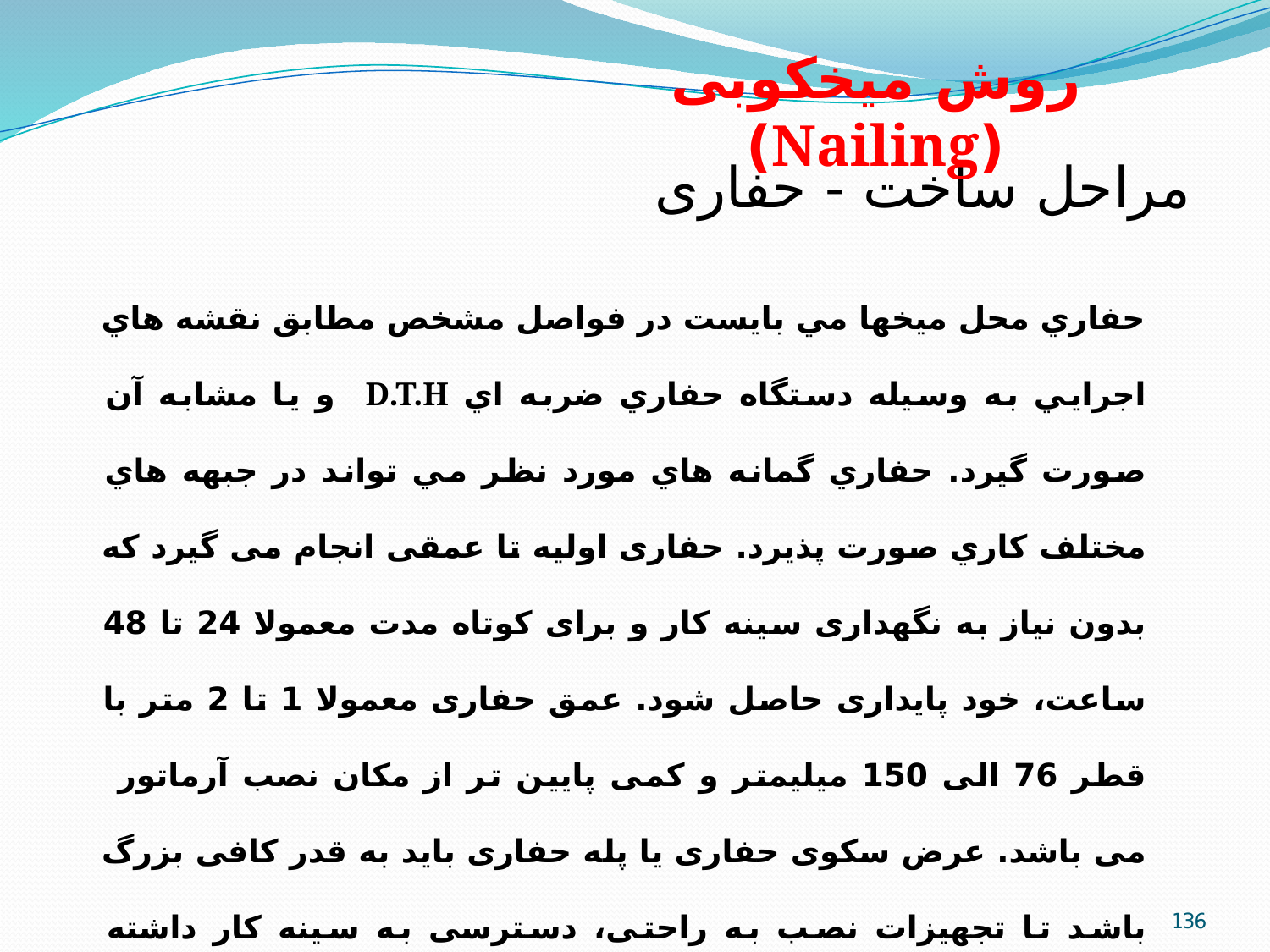

روش میخکوبی (Nailing)
مراحل ساخت - حفاری
حفاري محل ميخها مي بايست در فواصل مشخص مطابق نقشه هاي اجرايي به وسيله دستگاه حفاري ضربه اي D.T.H  و یا مشابه آن صورت گيرد. حفاري گمانه هاي مورد نظر مي تواند در جبهه هاي مختلف كاري صورت پذيرد. حفاری اولیه تا عمقی انجام می گیرد که بدون نیاز به نگهداری سینه کار و برای کوتاه مدت معمولا 24 تا 48 ساعت، خود پایداری حاصل شود. عمق حفاری معمولا 1 تا 2 متر با قطر 76 الی 150 میلیمتر و کمی پایین تر از مکان نصب آرماتور  می باشد. عرض سکوی حفاری یا پله حفاری باید به قدر کافی بزرگ باشد تا تجهیزات نصب به راحتی، دسترسی به سینه کار داشته باشند.
136